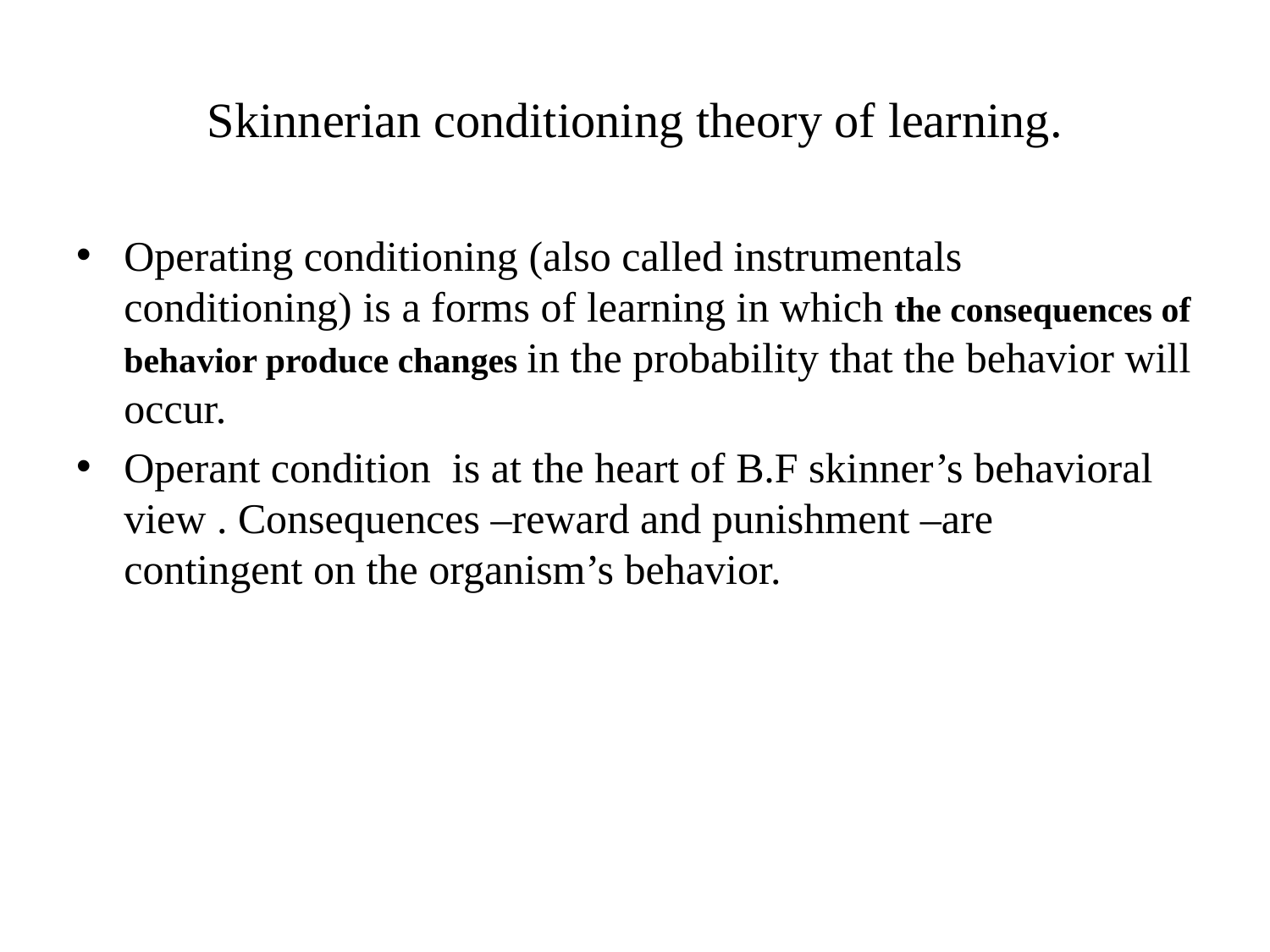

# Skinnerian conditioning theory of learning.
Operating conditioning (also called instrumentals conditioning) is a forms of learning in which the consequences of behavior produce changes in the probability that the behavior will occur.
Operant condition  is at the heart of B.F skinner’s behavioral view . Consequences –reward and punishment –are  contingent on the organism’s behavior.